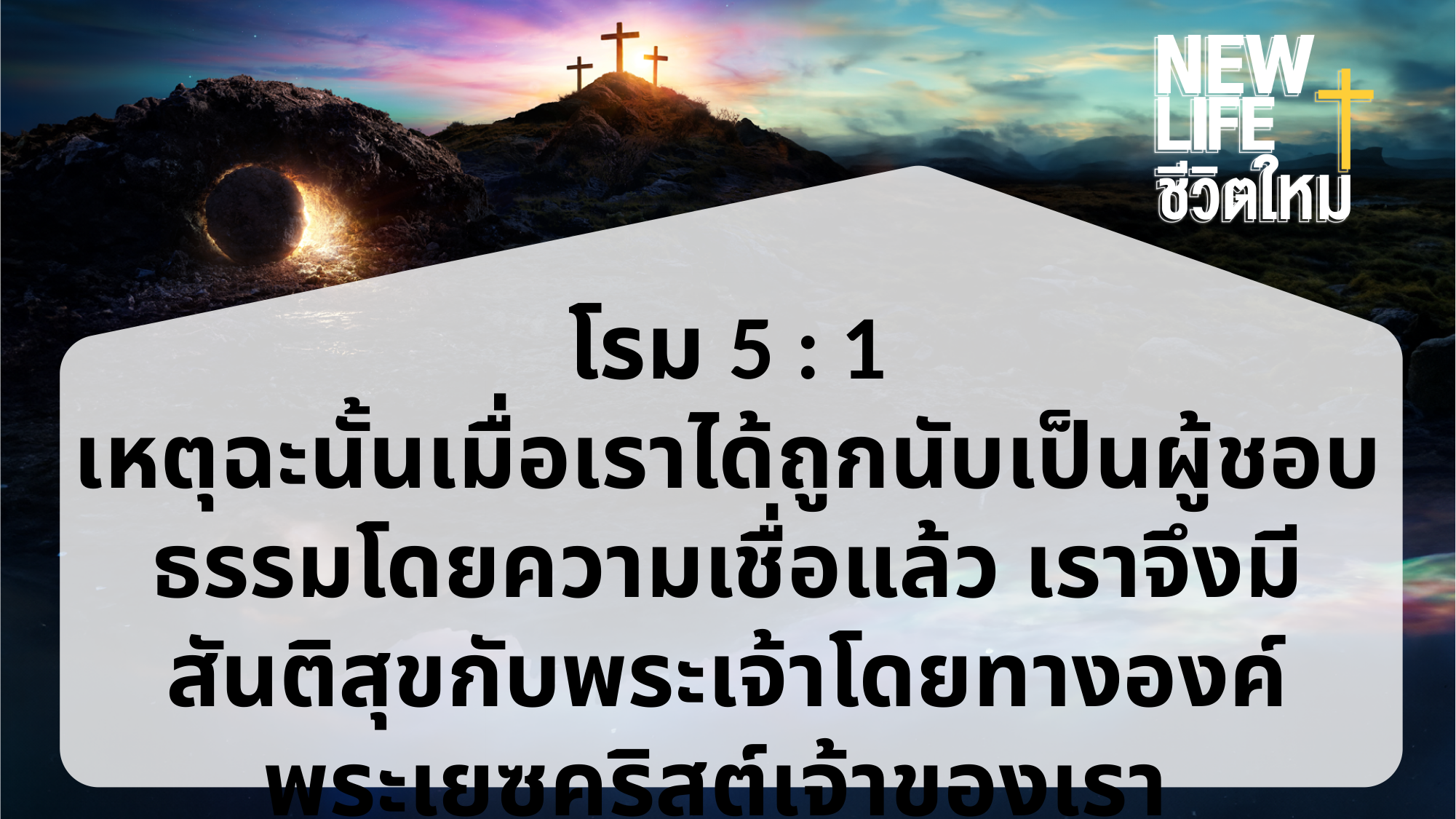

โรม 5 : 1
เหตุฉะนั้นเมื่อเราได้ถูกนับเป็นผู้ชอบธรรมโดยความเชื่อแล้ว เราจึงมีสันติสุขกับพระเจ้าโดยทางองค์
พระเยซูคริสต์เจ้าของเรา